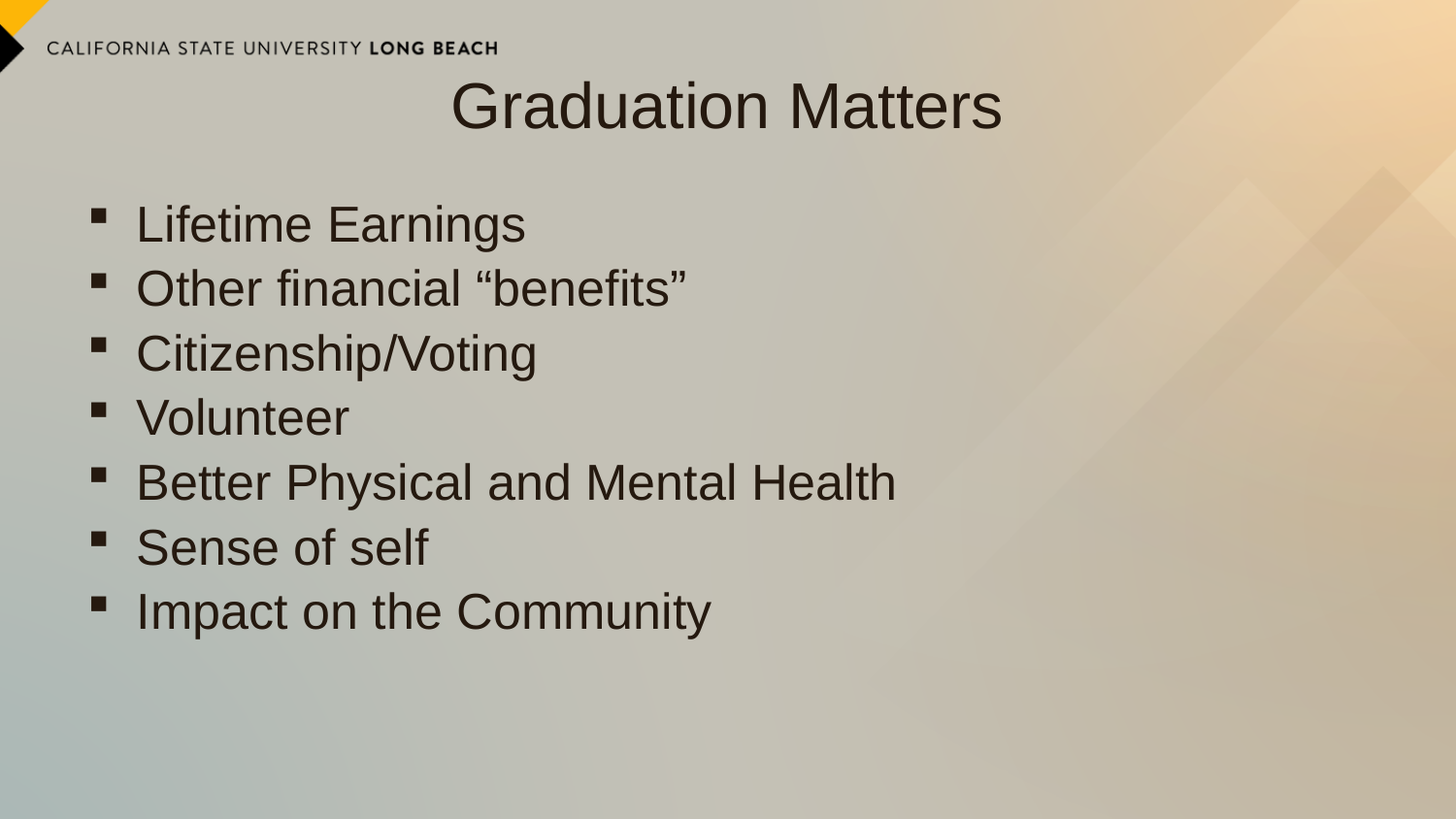

# Graduation Matters
Lifetime Earnings
Other financial “benefits”
Citizenship/Voting
Volunteer
Better Physical and Mental Health
Sense of self
Impact on the Community